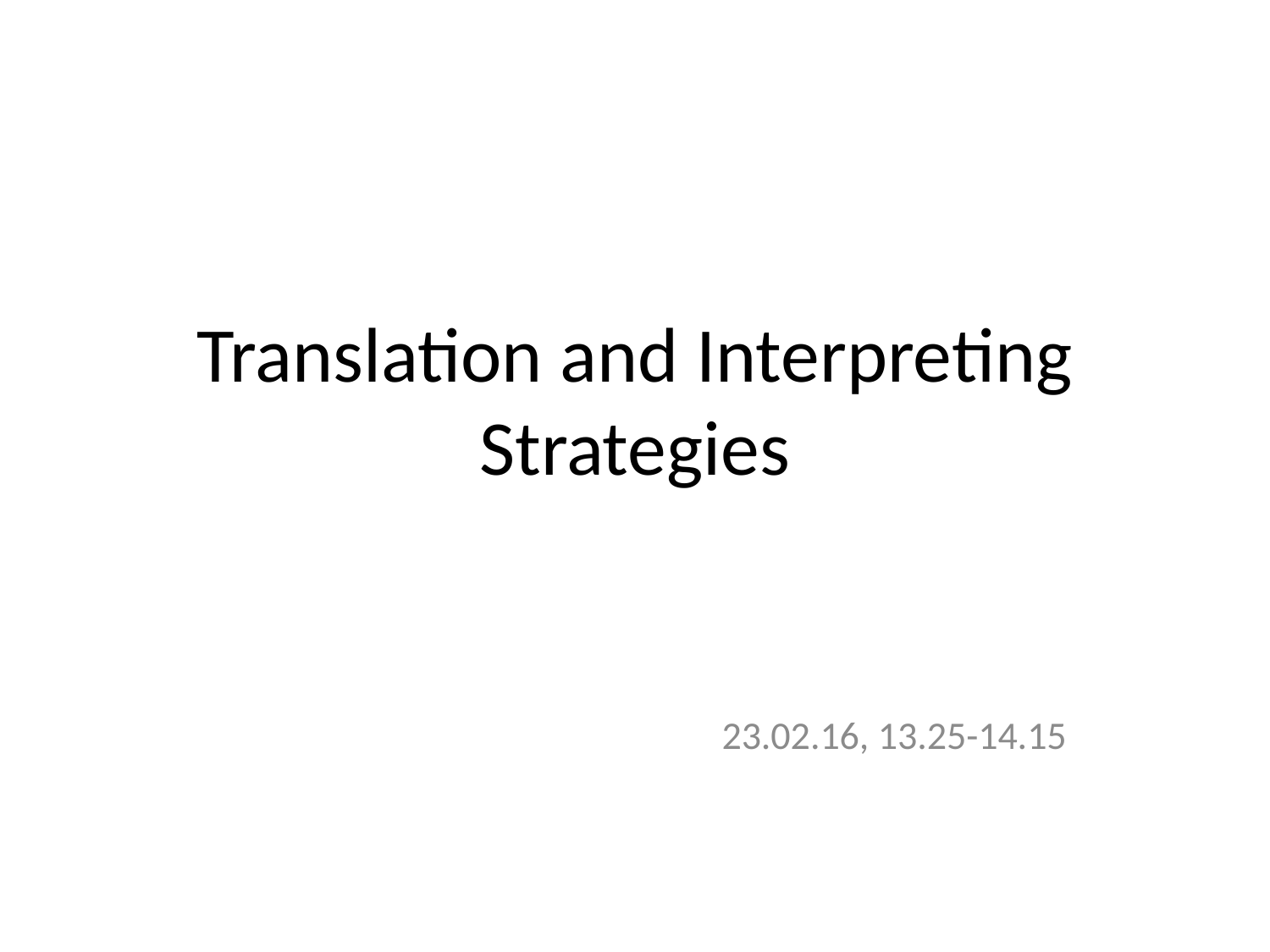

# Translation and Interpreting Strategies
23.02.16, 13.25-14.15